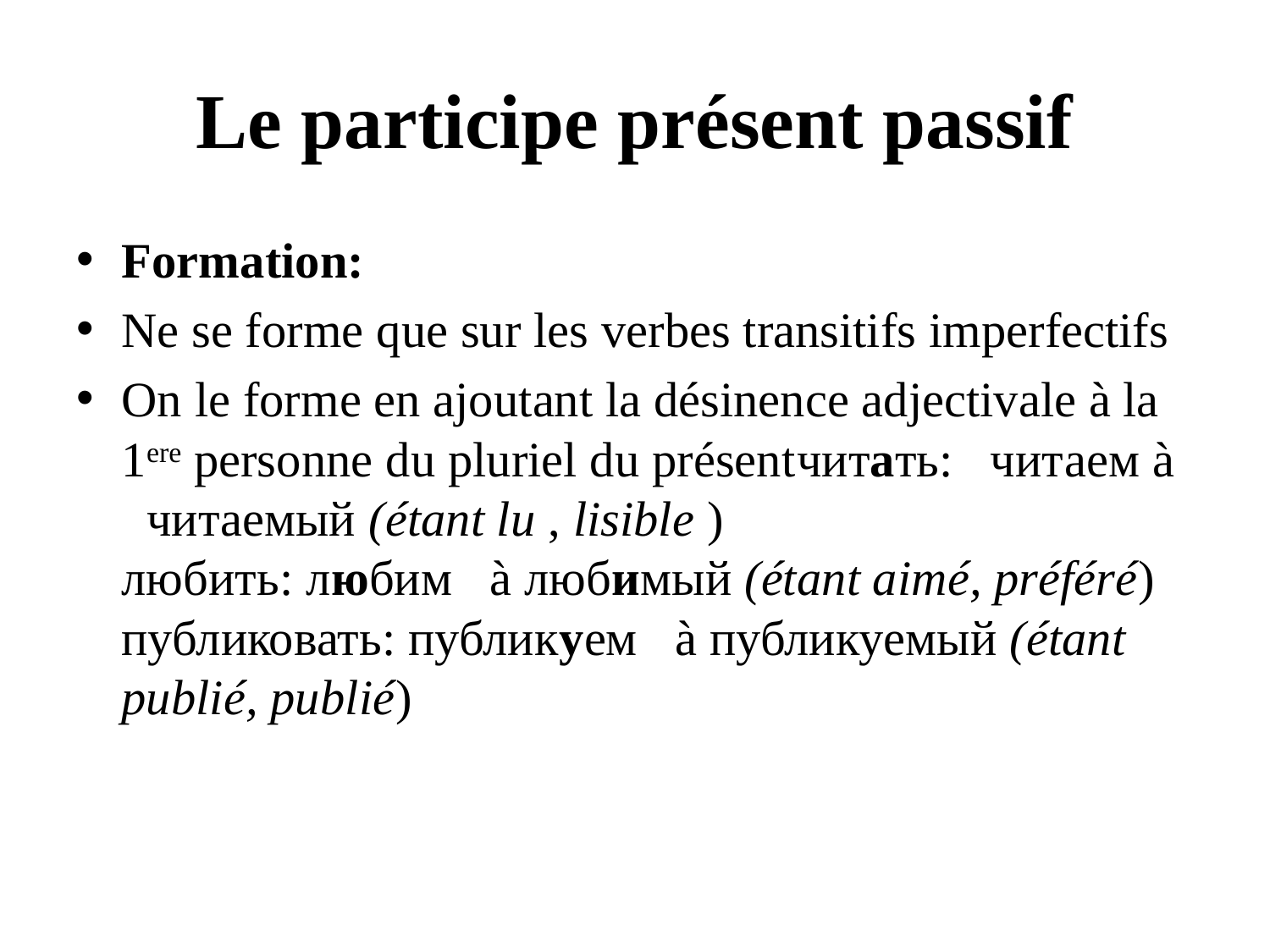

# Le participe présent passif
Formation:
Ne se forme que sur les verbes transitifs imperfectifs
On le forme en ajoutant la désinence adjectivale à la 1ere personne du pluriel du présentчитать:   читаем à    читаемый (étant lu , lisible )
любить: любим   à любимый (étant aimé, préféré)
публиковать: публикуем   à публикуемый (étant publié, publié)